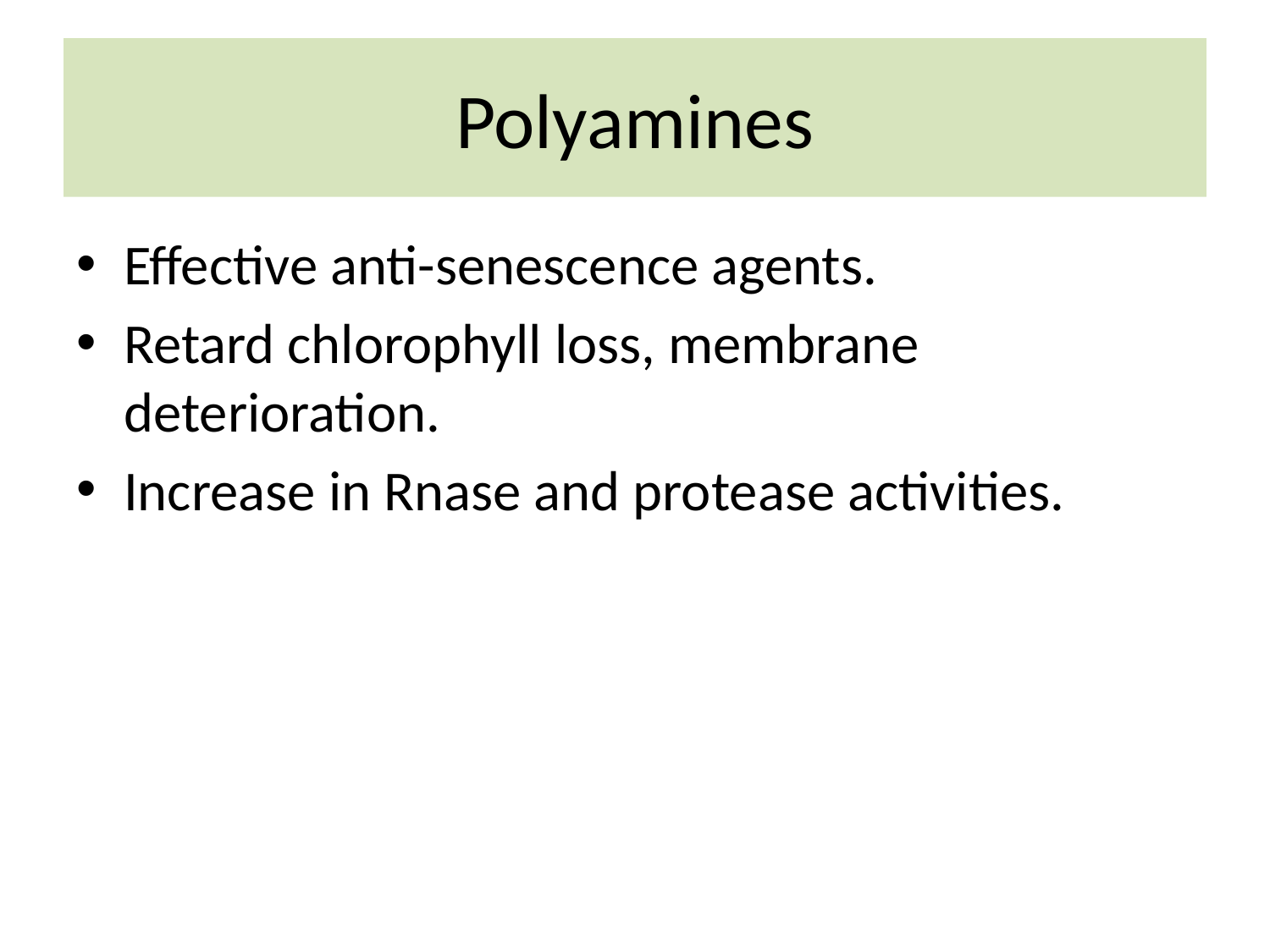

# Polyamines
Effective anti-senescence agents.
Retard chlorophyll loss, membrane deterioration.
Increase in Rnase and protease activities.